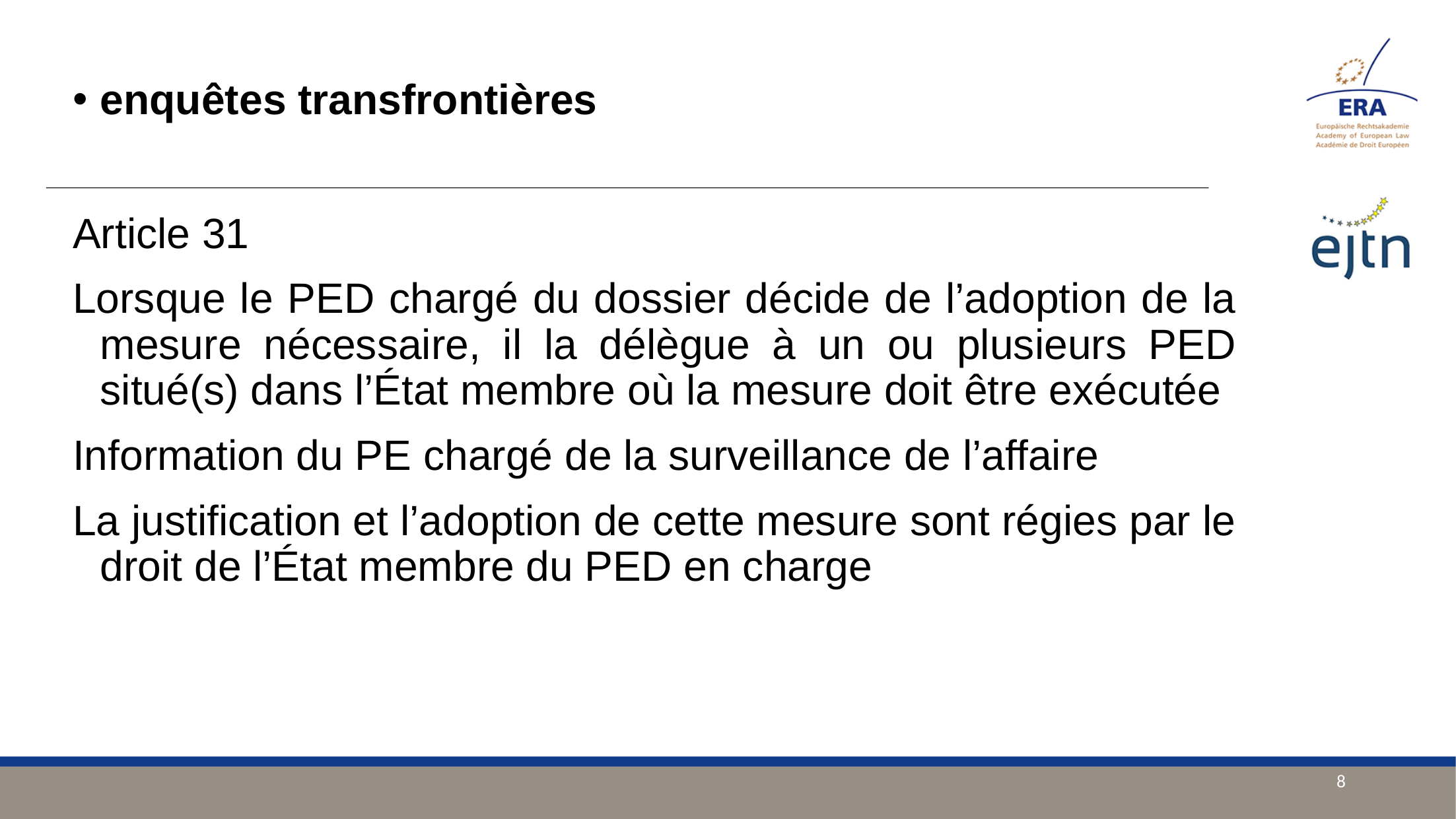

enquêtes transfrontières
Article 31
Lorsque le PED chargé du dossier décide de l’adoption de la mesure nécessaire, il la délègue à un ou plusieurs PED situé(s) dans l’État membre où la mesure doit être exécutée
Information du PE chargé de la surveillance de l’affaire
La justification et l’adoption de cette mesure sont régies par le droit de l’État membre du PED en charge
8